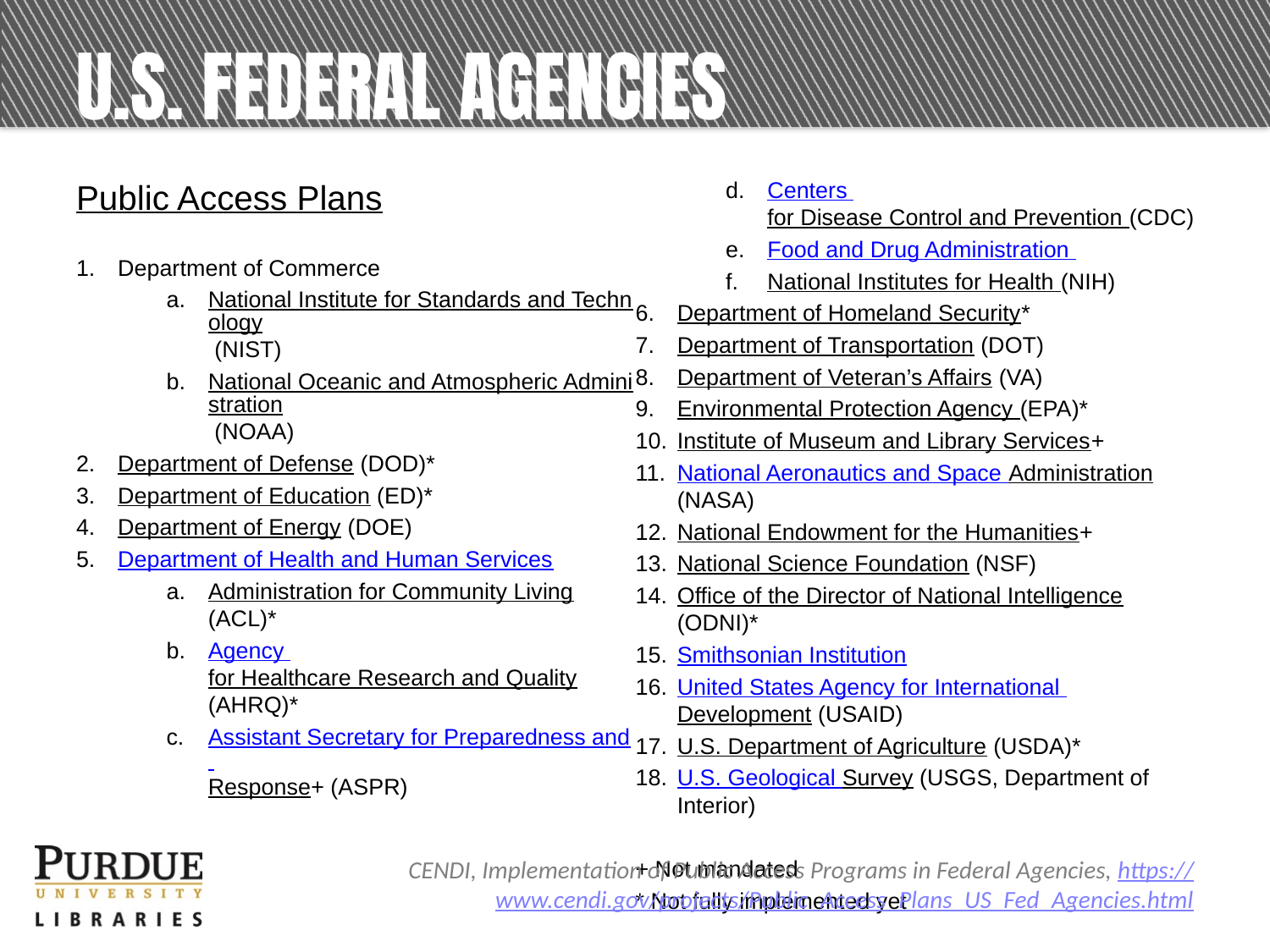

# U.S. federal agencies
Public Access Plans

Department of Commerce
National Institute for Standards and Technology (NIST)
National Oceanic and Atmospheric Administration (NOAA)
Department of Defense (DOD)*
Department of Education (ED)*
Department of Energy (DOE)
Department of Health and Human Services
Administration for Community Living (ACL)*
Agency for Healthcare Research and Quality (AHRQ)*
Assistant Secretary for Preparedness and Response+ (ASPR)
Centers for Disease Control and Prevention (CDC)
Food and Drug Administration
National Institutes for Health (NIH)
Department of Homeland Security*
Department of Transportation (DOT)
Department of Veteran’s Affairs (VA)
Environmental Protection Agency (EPA)*
Institute of Museum and Library Services+
National Aeronautics and Space Administration (NASA)
National Endowment for the Humanities+
National Science Foundation (NSF)
Office of the Director of National Intelligence (ODNI)*
Smithsonian Institution
United States Agency for International Development (USAID)
U.S. Department of Agriculture (USDA)*
U.S. Geological Survey (USGS, Department of Interior)

+ Not mandated
* Not fully implemented yet
CENDI, Implementation of Public Access Programs in Federal Agencies, https://www.cendi.gov/projects/Public_Access_Plans_US_Fed_Agencies.html